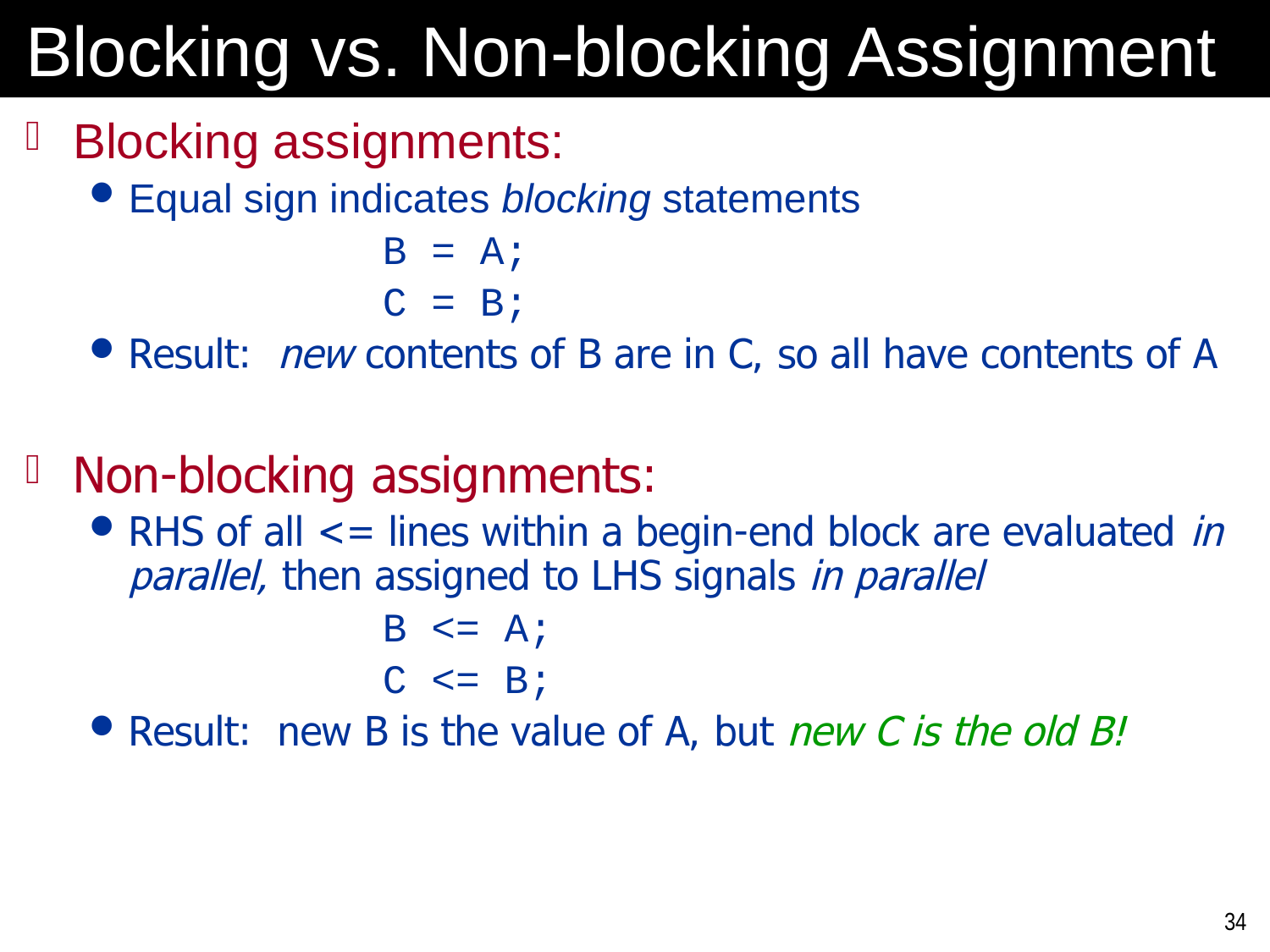

# Blocking vs. Non-blocking Assignment
Blocking assignments:
Equal sign indicates blocking statements
			B = A;
			C = B;
Result:  new contents of B are in C, so all have contents of A

Non-blocking assignments:
RHS of all <= lines within a begin-end block are evaluated in parallel, then assigned to LHS signals in parallel
			B <= A;
			C <= B;
Result:  new B is the value of A, but new C is the old B!
34